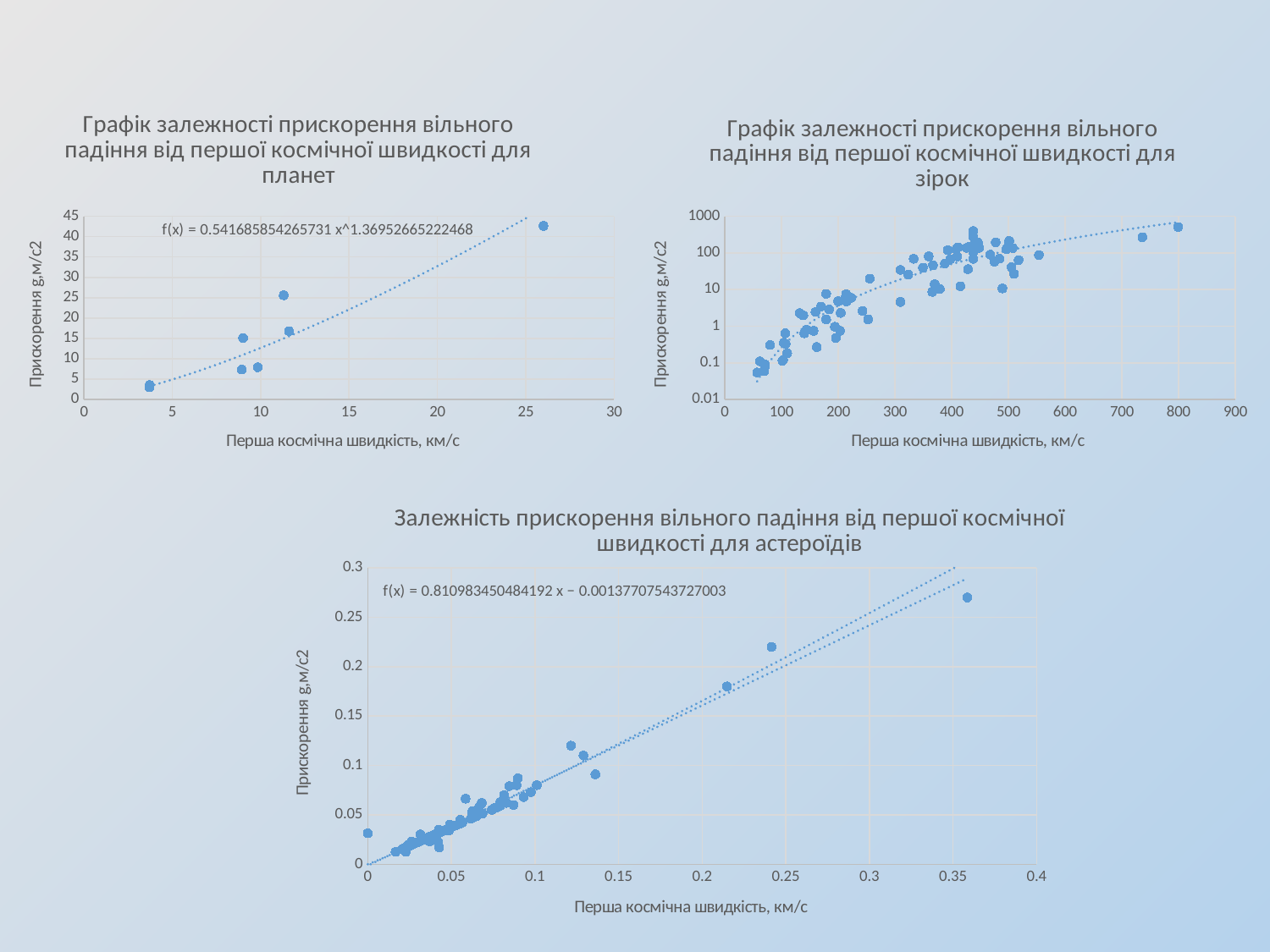

### Chart: Графік залежності прискорення вільного падіння від першої космічної швидкості для планет

| Category |  |
|---|---|

### Chart: Графік залежності прискорення вільного падіння від першої космічної швидкості для зірок

| Category |  |
|---|---|

### Chart: Залежність прискорення вільного падіння від першої космічної швидкості для астероїдів

| Category |  |
|---|---|